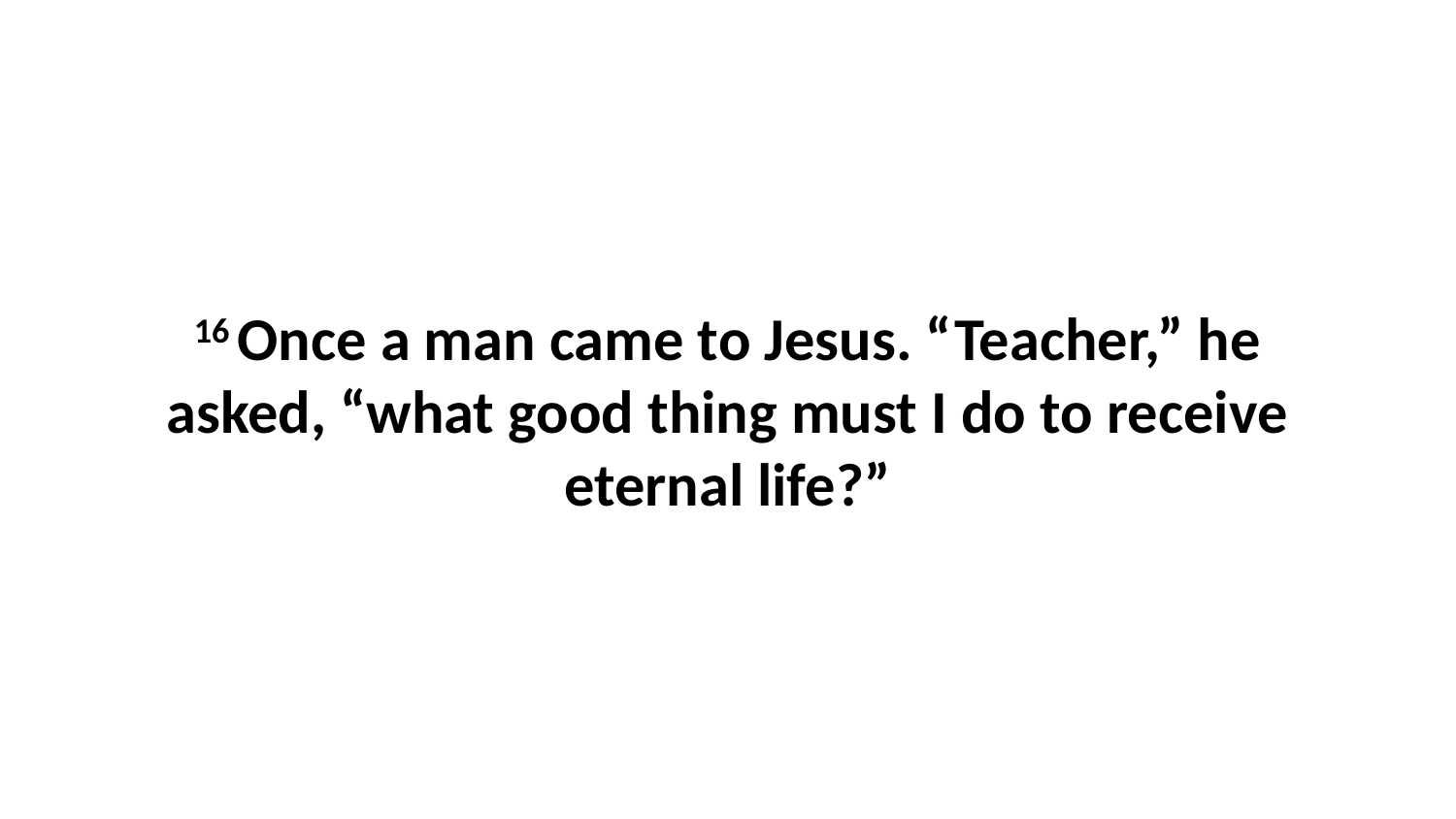

16 Once a man came to Jesus. “Teacher,” he asked, “what good thing must I do to receive eternal life?”